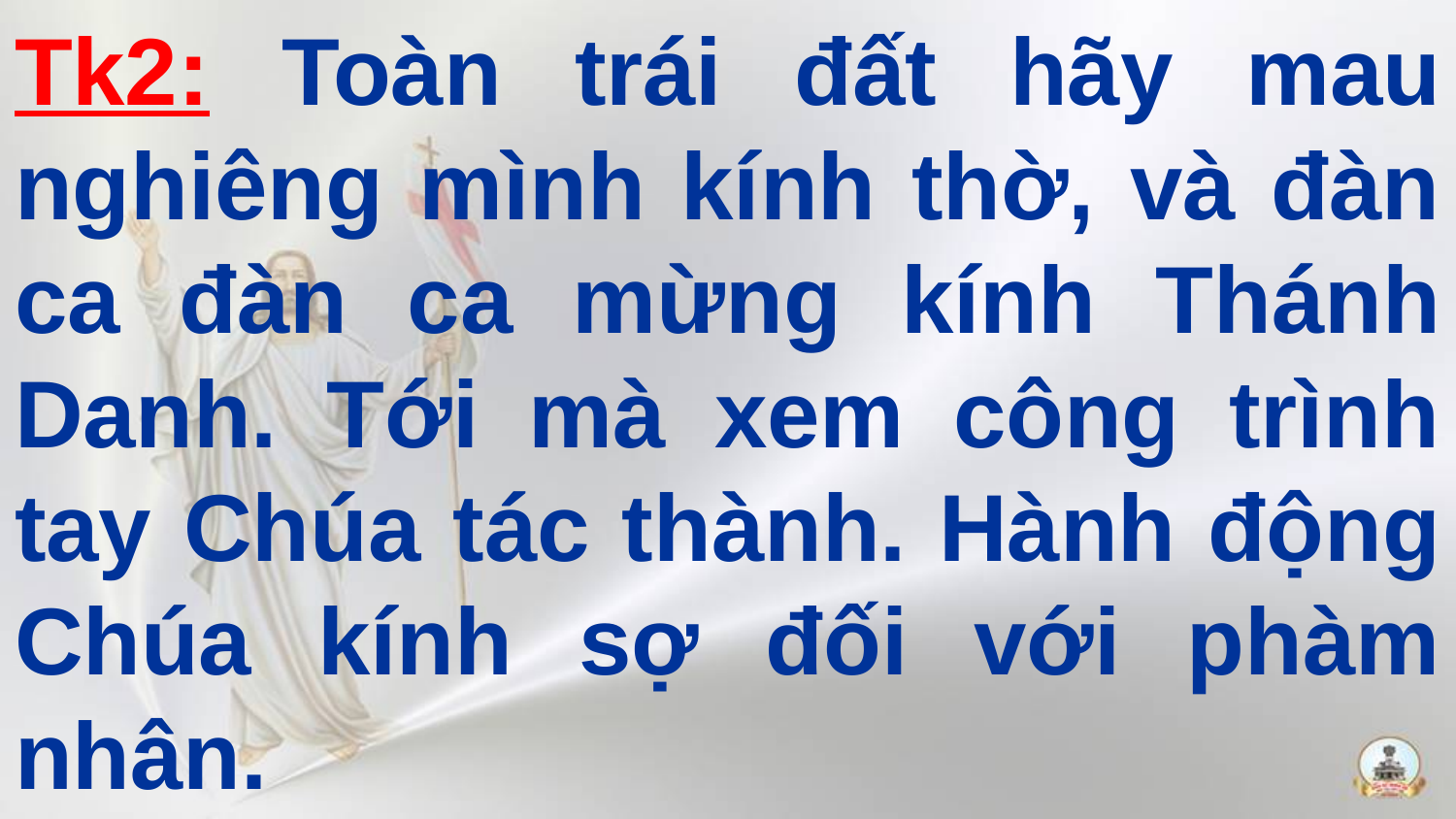

# Tk2: Toàn trái đất hãy mau nghiêng mình kính thờ, và đàn ca đàn ca mừng kính Thánh Danh. Tới mà xem công trình tay Chúa tác thành. Hành động Chúa kính sợ đối với phàm nhân.